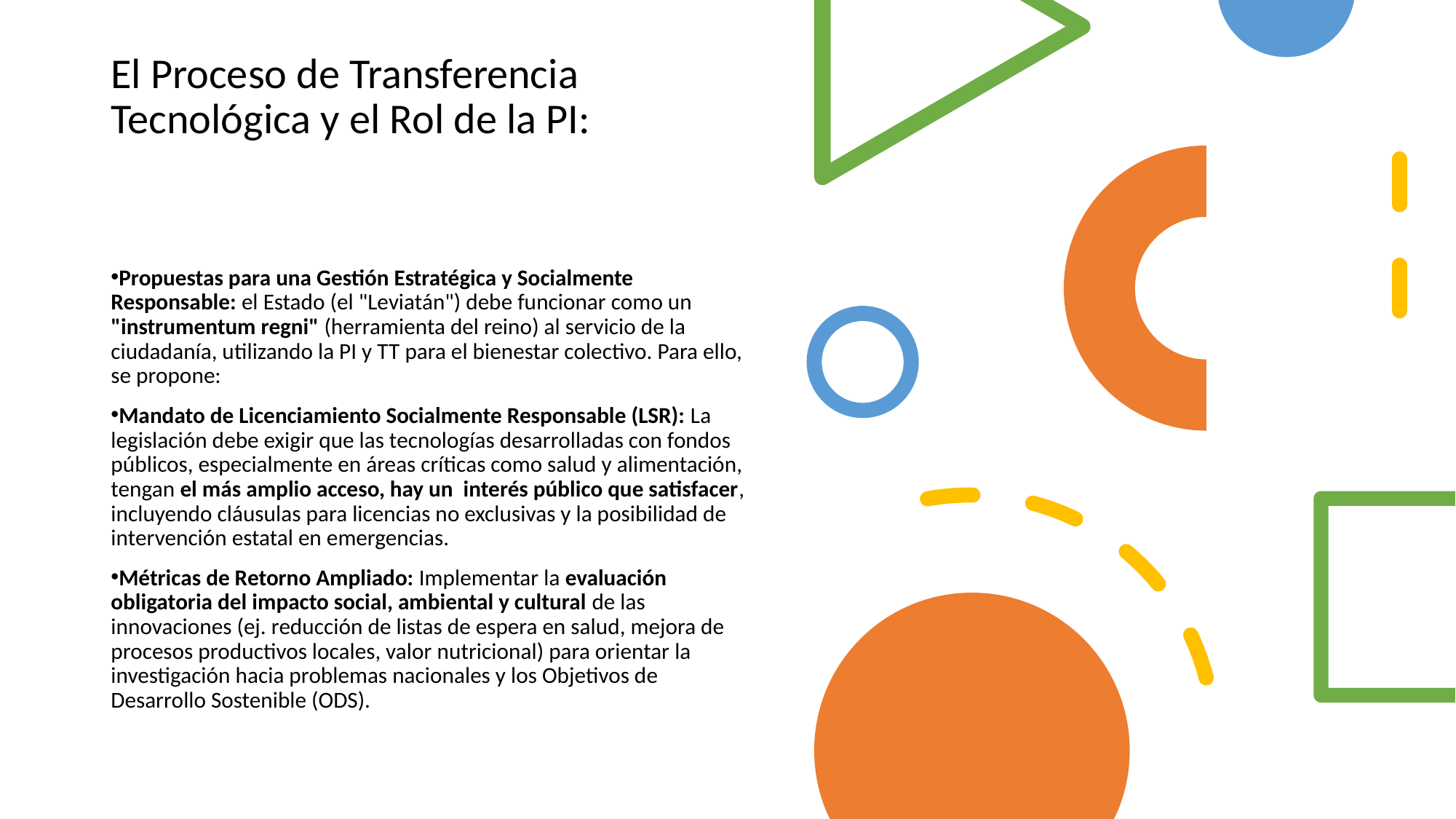

# El Proceso de Transferencia Tecnológica y el Rol de la PI:

Propuestas para una Gestión Estratégica y Socialmente Responsable: el Estado (el "Leviatán") debe funcionar como un "instrumentum regni" (herramienta del reino) al servicio de la ciudadanía, utilizando la PI y TT para el bienestar colectivo. Para ello, se propone:
Mandato de Licenciamiento Socialmente Responsable (LSR): La legislación debe exigir que las tecnologías desarrolladas con fondos públicos, especialmente en áreas críticas como salud y alimentación, tengan el más amplio acceso, hay un  interés público que satisfacer, incluyendo cláusulas para licencias no exclusivas y la posibilidad de intervención estatal en emergencias.
Métricas de Retorno Ampliado: Implementar la evaluación obligatoria del impacto social, ambiental y cultural de las innovaciones (ej. reducción de listas de espera en salud, mejora de procesos productivos locales, valor nutricional) para orientar la investigación hacia problemas nacionales y los Objetivos de Desarrollo Sostenible (ODS).